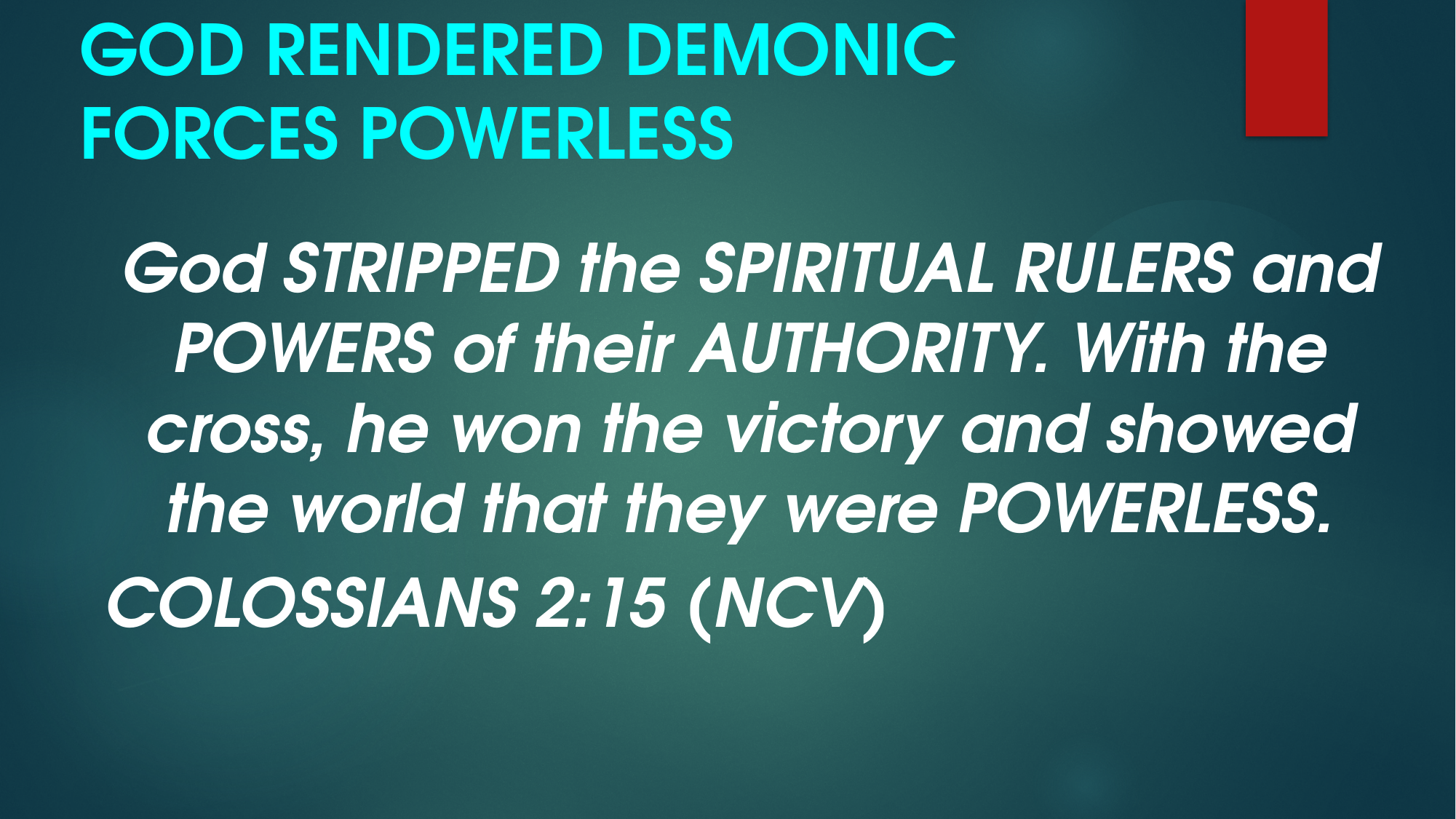

# GOD RENDERED DEMONIC FORCES POWERLESS
God STRIPPED the SPIRITUAL RULERS and POWERS of their AUTHORITY. With the cross, he won the victory and showed the world that they were POWERLESS.
COLOSSIANS 2:15 (NCV)